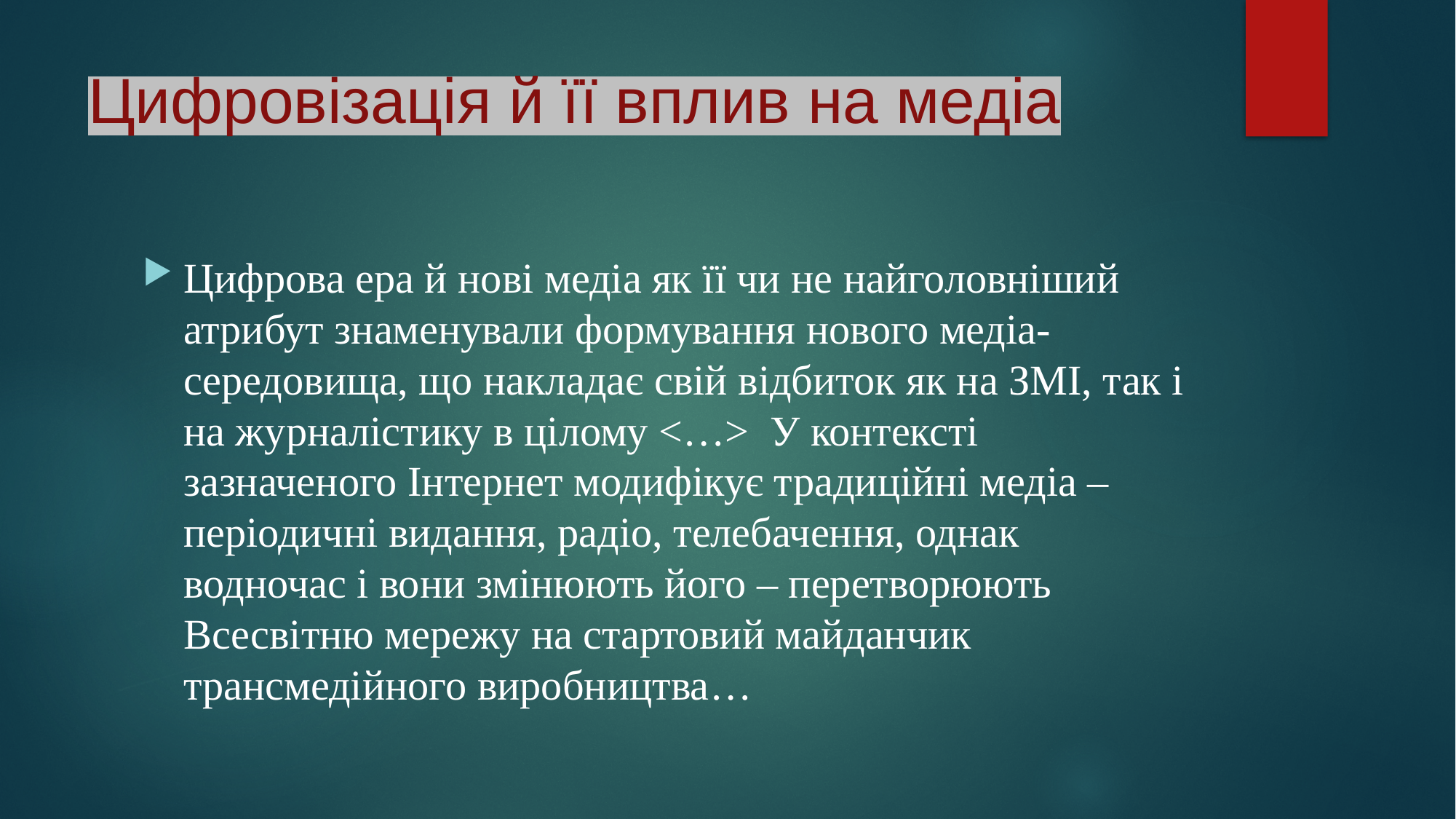

# Цифровізація й її вплив на медіа
Цифрова ера й нові медіа як її чи не найголовніший атрибут знаменували формування нового медіа-середовища, що накладає свій відбиток як на ЗМІ, так і на журналістику в цілому <…>  У контексті зазначеного Інтернет модифікує традиційні медіа – періодичні видання, радіо, телебачення, однак водночас і вони змінюють його – перетворюють Всесвітню мережу на стартовий майданчик трансмедійного виробництва…